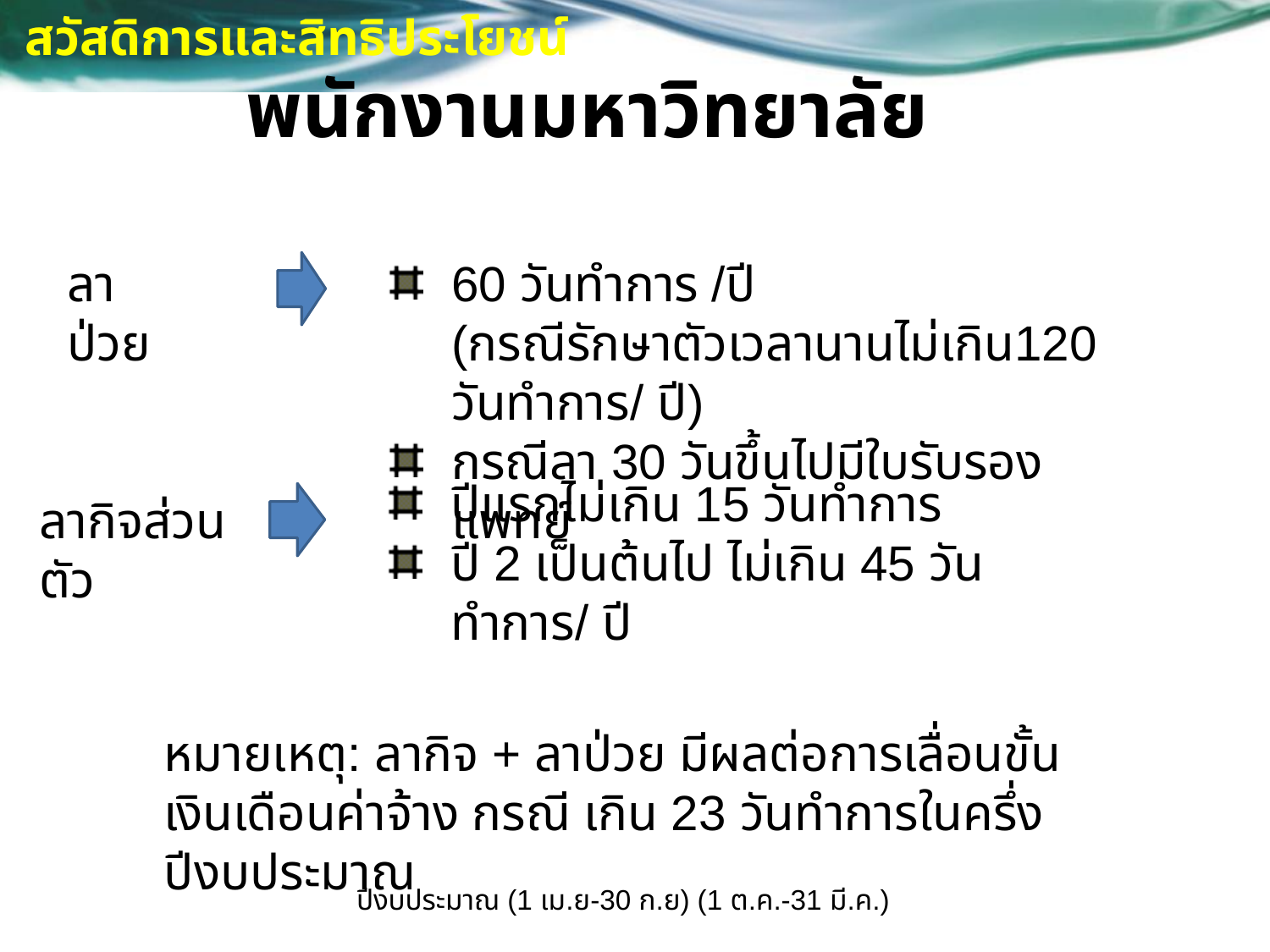

สวัสดิการและสิทธิประโยชน์
พนักงานมหาวิทยาลัย
ลาป่วย
60 วันทำการ /ปี
(กรณีรักษาตัวเวลานานไม่เกิน120 วันทำการ/ ปี)
กรณีลา 30 วันขึ้นไปมีใบรับรองแพทย์

ปีแรกไม่เกิน 15 วันทำการ
ปี 2 เป็นต้นไป ไม่เกิน 45 วันทำการ/ ปี
ลากิจส่วนตัว

หมายเหตุ: ลากิจ + ลาป่วย มีผลต่อการเลื่อนขั้นเงินเดือนค่าจ้าง กรณี เกิน 23 วันทำการในครึ่งปีงบประมาณ
ปีงบประมาณ (1 เม.ย-30 ก.ย) (1 ต.ค.-31 มี.ค.)